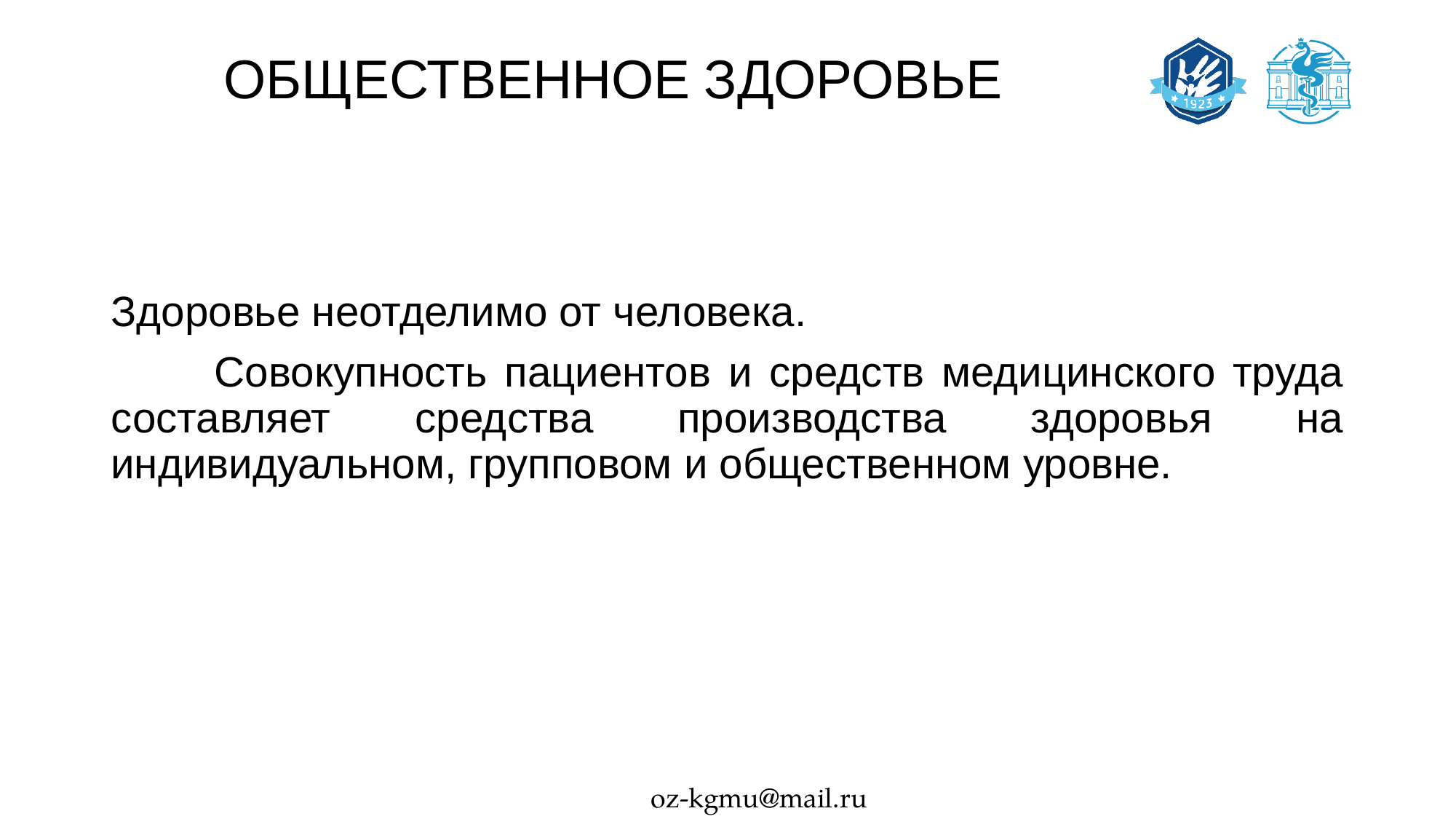

# ОБЩЕСТВЕННОЕ ЗДОРОВЬЕ

Здоровье неотделимо от человека.
      Совокупность пациентов и средств медицинского труда составляет средства производства здоровья на индивидуальном, групповом и общественном уровне.